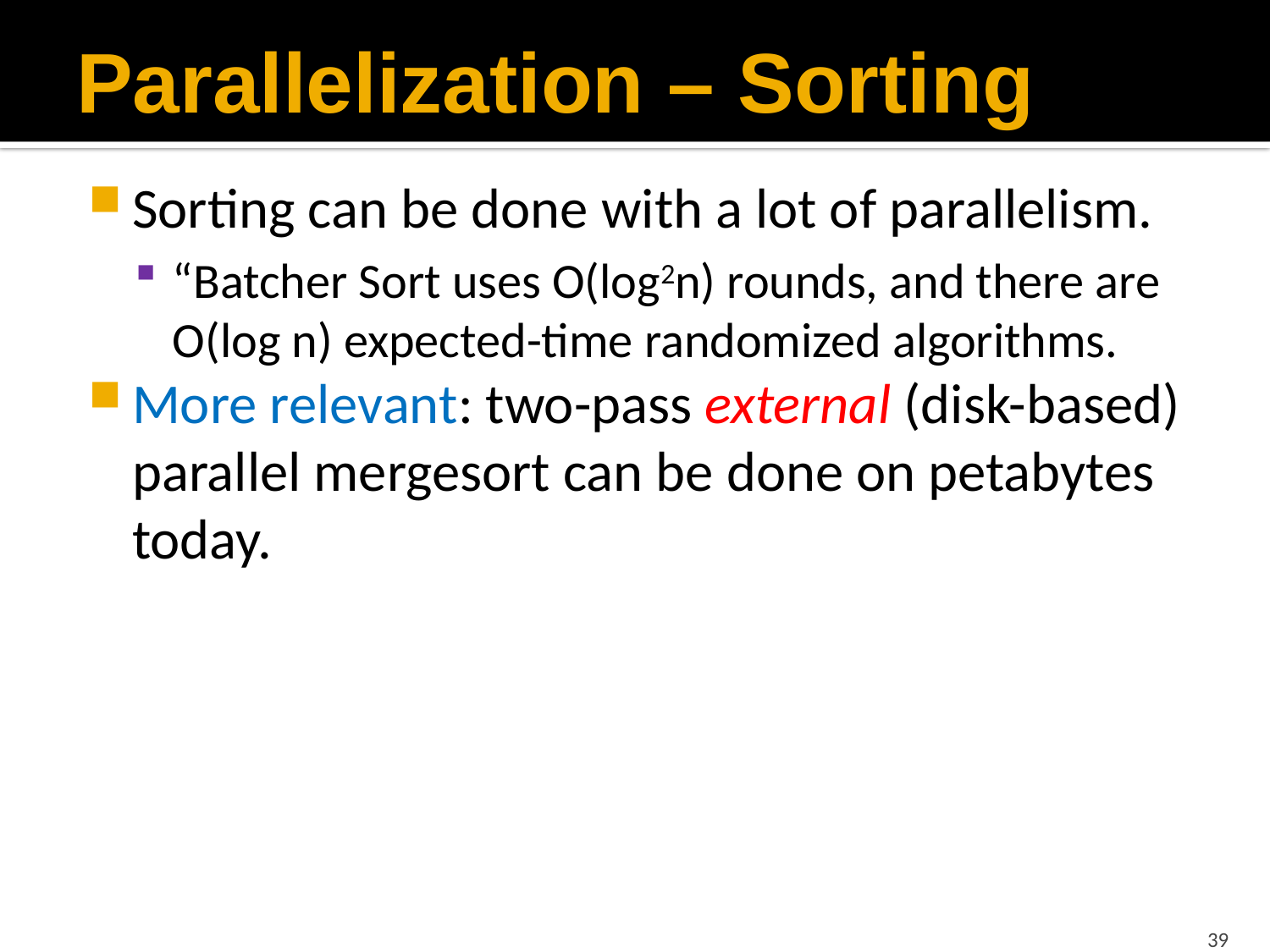

# Parallelization – Sorting
Sorting can be done with a lot of parallelism.
“Batcher Sort uses O(log2n) rounds, and there are O(log n) expected-time randomized algorithms.
More relevant: two-pass external (disk-based) parallel mergesort can be done on petabytes today.
39